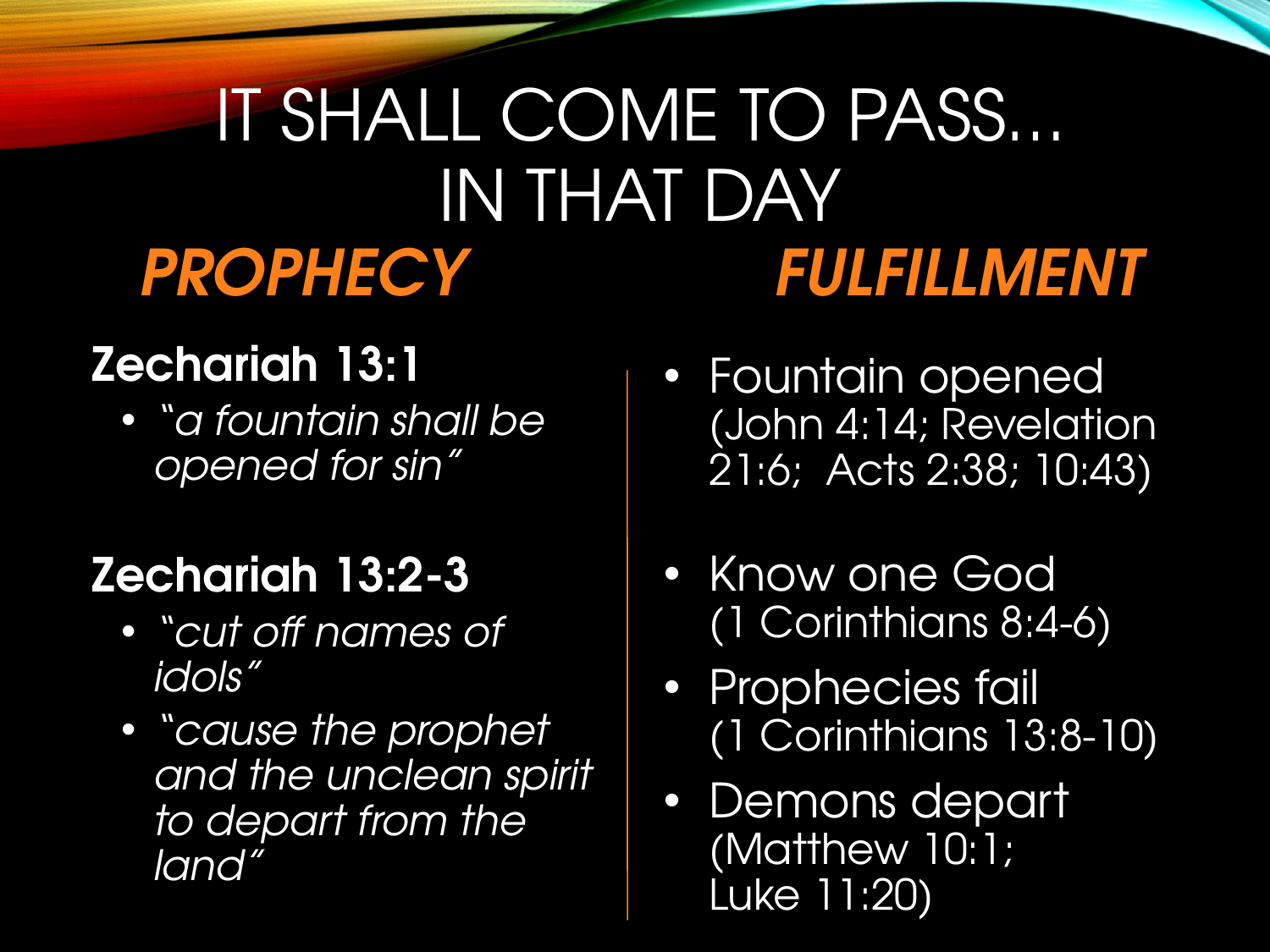

# It Shall Come to Pass… In That Day Prophecy			Fulfillment
Zechariah 13:1
“a fountain shall be opened for sin”

Zechariah 13:2-3
“cut off names of idols”
“cause the prophet and the unclean spirit to depart from the land”
Fountain opened (John 4:14; Revelation 21:6;  Acts 2:38; 10:43)

Know one God 	         (1 Corinthians 8:4-6)
Prophecies fail          (1 Corinthians 13:8-10)
Demons depart (Matthew 10:1; 	      Luke 11:20)